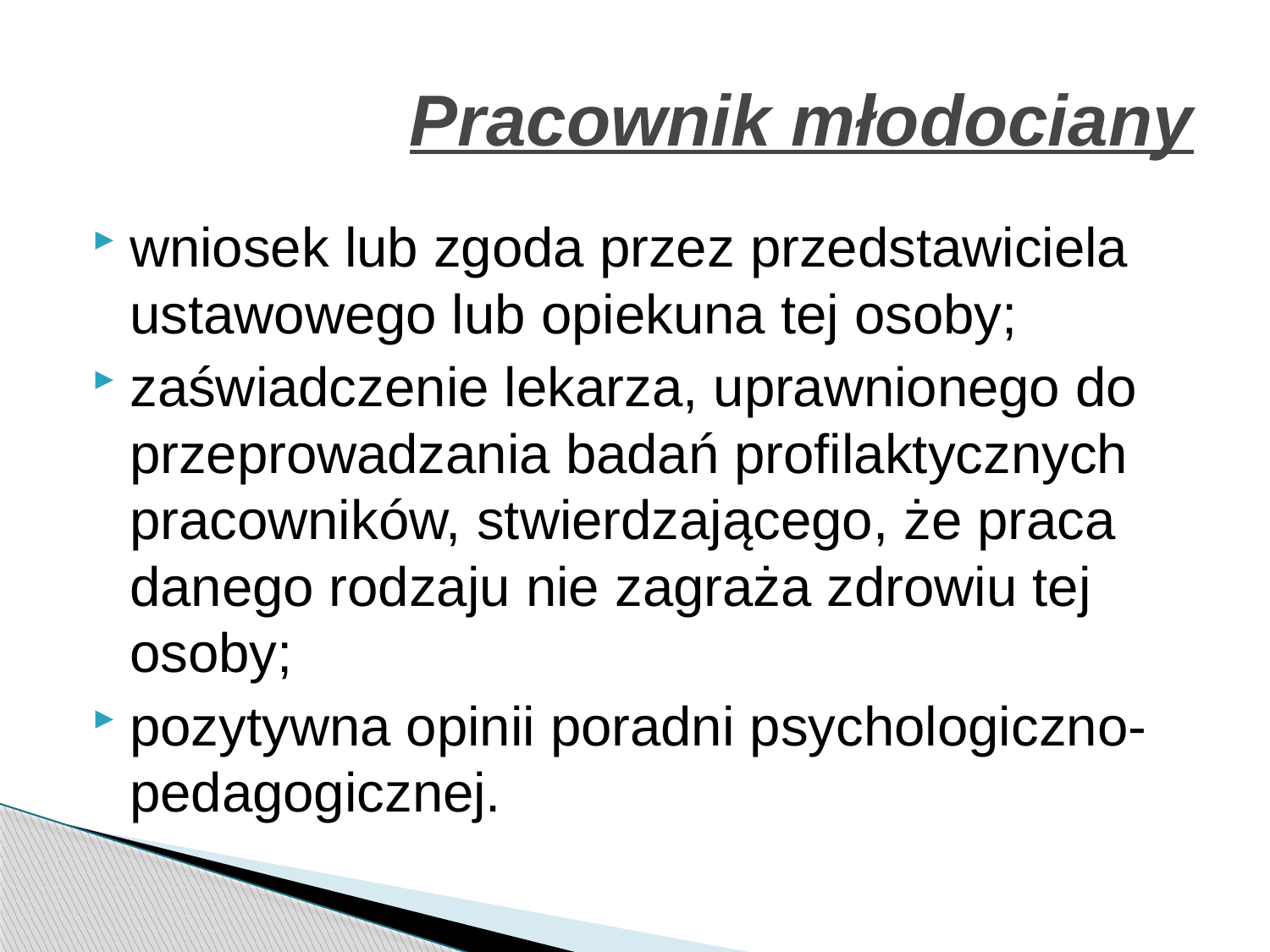

# Pracownik młodociany
wniosek lub zgoda przez przedstawiciela ustawowego lub opiekuna tej osoby;
zaświadczenie lekarza, uprawnionego do przeprowadzania badań profilaktycznych pracowników, stwierdzającego, że praca danego rodzaju nie zagraża zdrowiu tej osoby;
pozytywna opinii poradni psychologiczno-pedagogicznej.